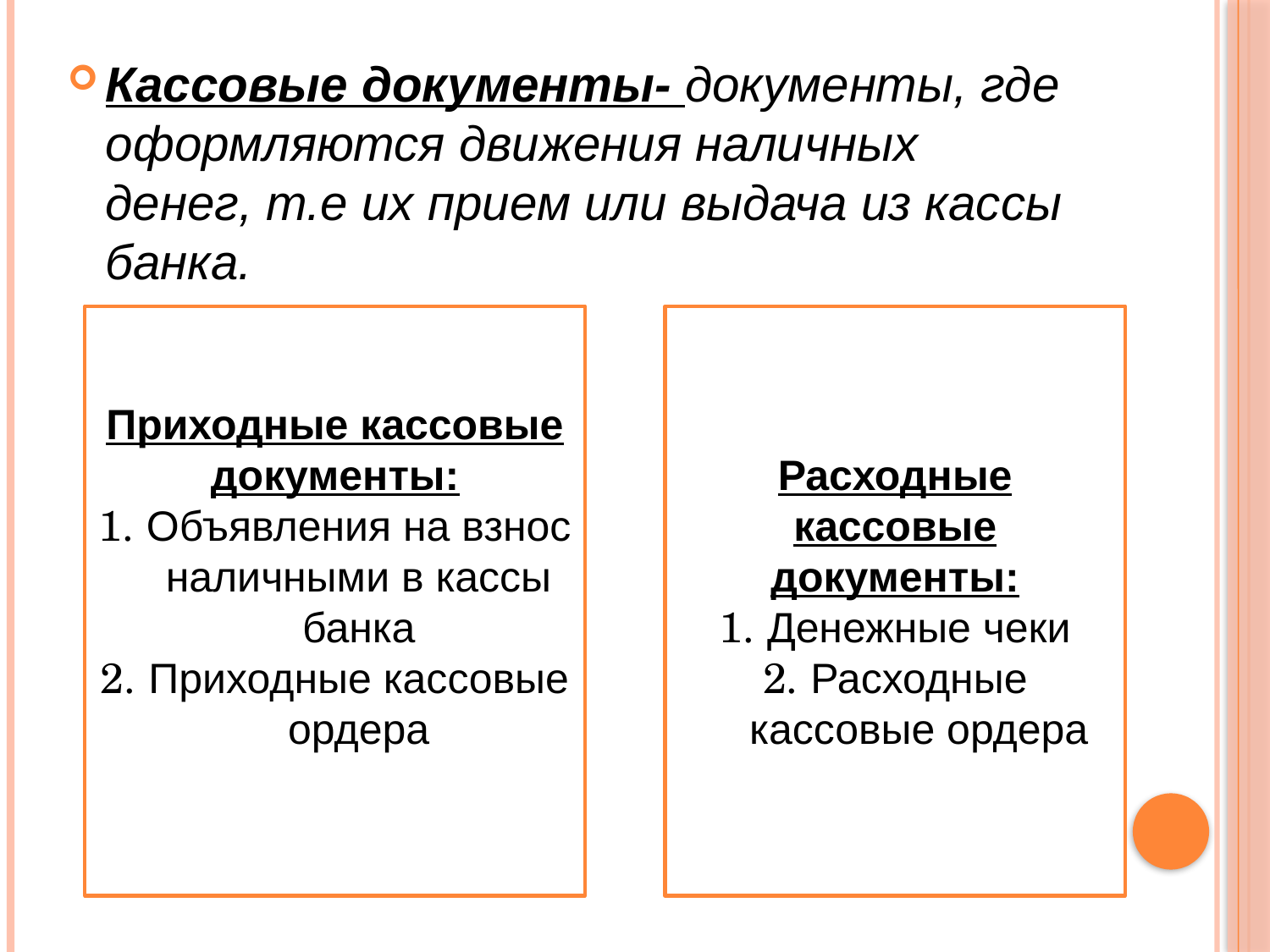

Кассовые документы- документы, где оформляются движения наличных денег, т.е их прием или выдача из кассы банка.
Приходные кассовые документы:
Объявления на взнос наличными в кассы банка
Приходные кассовые ордера

Расходные кассовые документы:
Денежные чеки
Расходные кассовые ордера